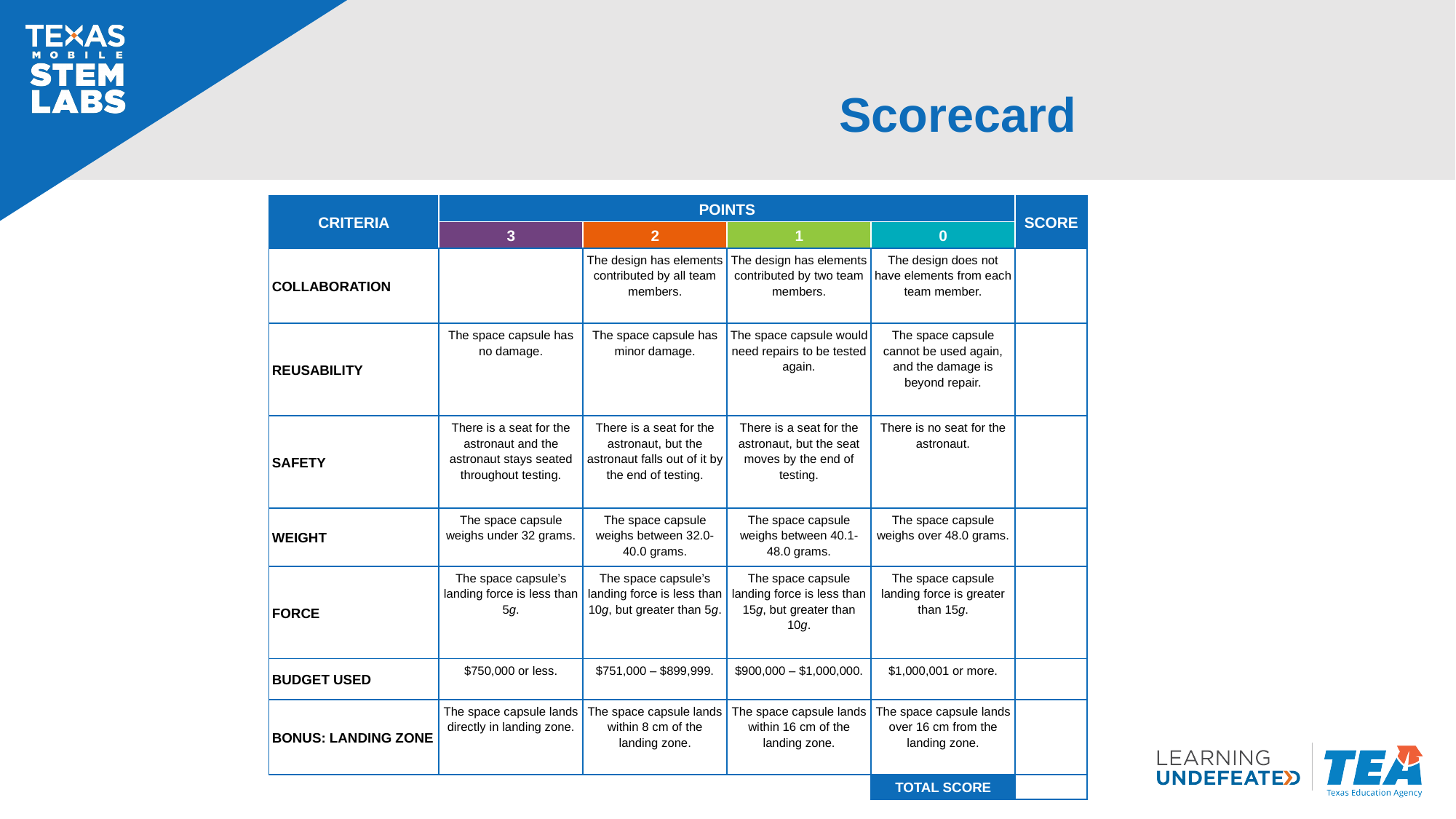

# Scorecard
| CRITERIA | POINTS |  |  |  | SCORE |
| --- | --- | --- | --- | --- | --- |
|  | 3 | 2 | 1 | 0 |  |
| COLLABORATION |  | The design has elements contributed by all team members. | The design has elements contributed by two team members. | The design does not have elements from each team member. |  |
| REUSABILITY | The space capsule has no damage. | The space capsule has minor damage. | The space capsule would need repairs to be tested again. | The space capsule cannot be used again, and the damage is beyond repair. |  |
| SAFETY | There is a seat for the astronaut and the astronaut stays seated throughout testing. | There is a seat for the astronaut, but the astronaut falls out of it by the end of testing. | There is a seat for the astronaut, but the seat moves by the end of testing. | There is no seat for the astronaut. |  |
| WEIGHT | The space capsule weighs under 32 grams. | The space capsule weighs between 32.0-40.0 grams. | The space capsule weighs between 40.1-48.0 grams. | The space capsule weighs over 48.0 grams. |  |
| FORCE | The space capsule’s landing force is less than 5g. | The space capsule’s landing force is less than 10g, but greater than 5g. | The space capsule landing force is less than 15g, but greater than 10g. | The space capsule landing force is greater than 15g. |  |
| BUDGET USED | $750,000 or less. | $751,000 – $899,999. | $900,000 – $1,000,000. | $1,000,001 or more. |  |
| BONUS: LANDING ZONE | The space capsule lands directly in landing zone. | The space capsule lands within 8 cm of the landing zone. | The space capsule lands within 16 cm of the landing zone. | The space capsule lands over 16 cm from the landing zone. |  |
|  |  |  |  | TOTAL SCORE |  |